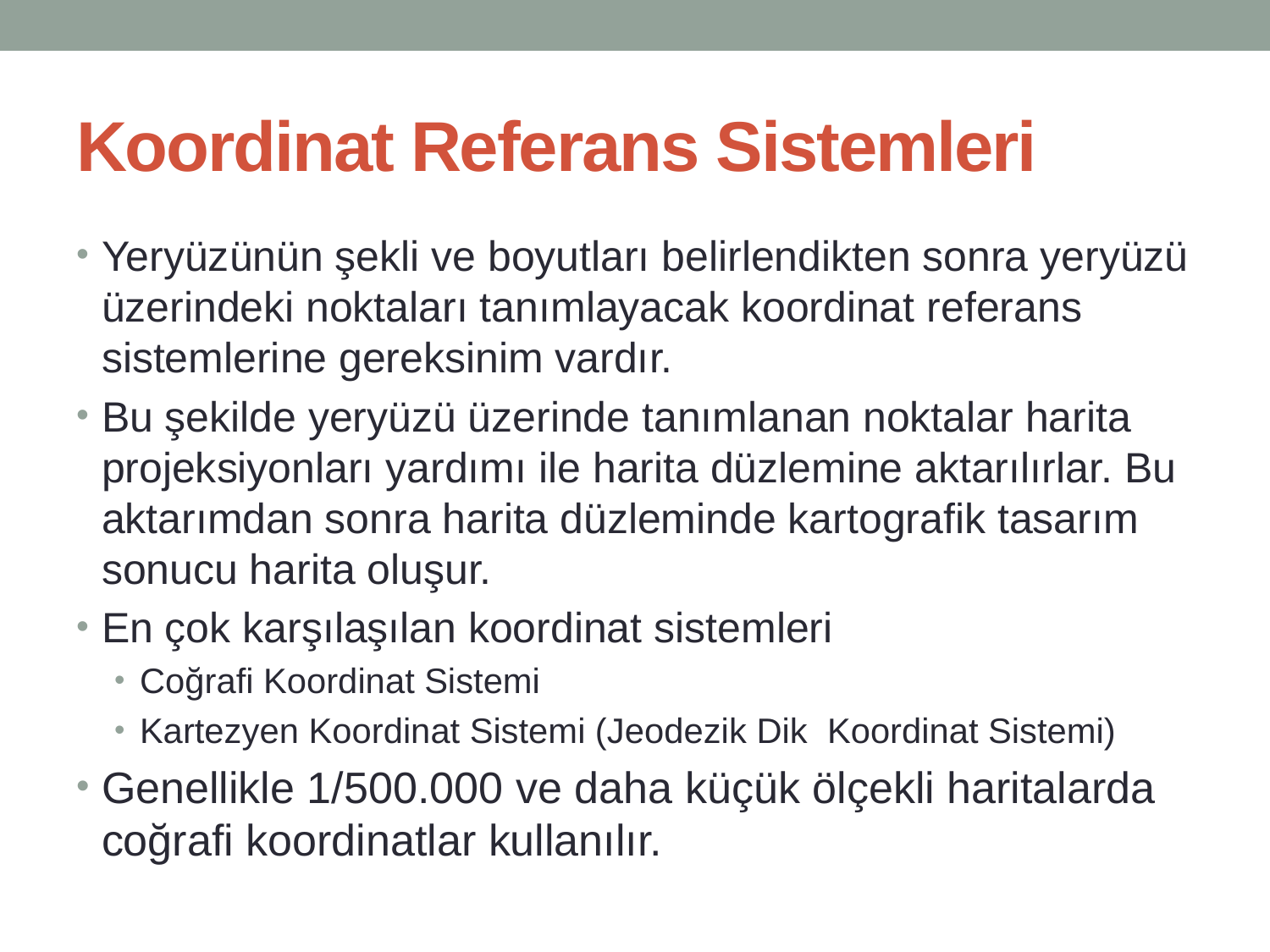

# Koordinat Referans Sistemleri
Yeryüzünün şekli ve boyutları belirlendikten sonra yeryüzü üzerindeki noktaları tanımlayacak koordinat referans sistemlerine gereksinim vardır.
Bu şekilde yeryüzü üzerinde tanımlanan noktalar harita projeksiyonları yardımı ile harita düzlemine aktarılırlar. Bu aktarımdan sonra harita düzleminde kartografik tasarım sonucu harita oluşur.
En çok karşılaşılan koordinat sistemleri
Coğrafi Koordinat Sistemi
Kartezyen Koordinat Sistemi (Jeodezik Dik  Koordinat Sistemi)
Genellikle 1/500.000 ve daha küçük ölçekli haritalarda coğrafi koordinatlar kullanılır.